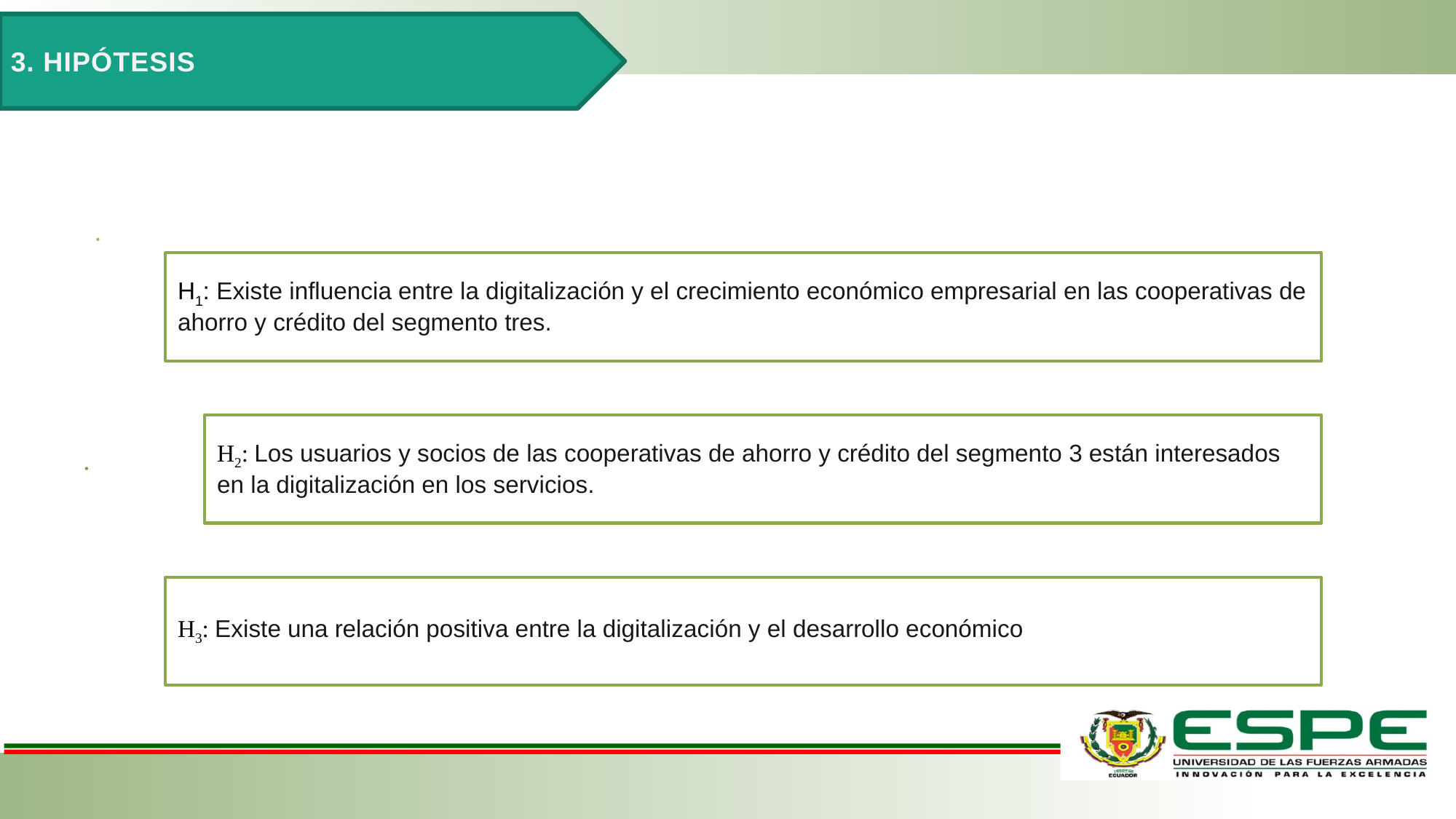

3. HIPÓTESIS
H1: Existe influencia entre la digitalización y el crecimiento económico empresarial en las cooperativas de ahorro y crédito del segmento tres.
H2: Los usuarios y socios de las cooperativas de ahorro y crédito del segmento 3 están interesados en la digitalización en los servicios.
H3: Existe una relación positiva entre la digitalización y el desarrollo económico